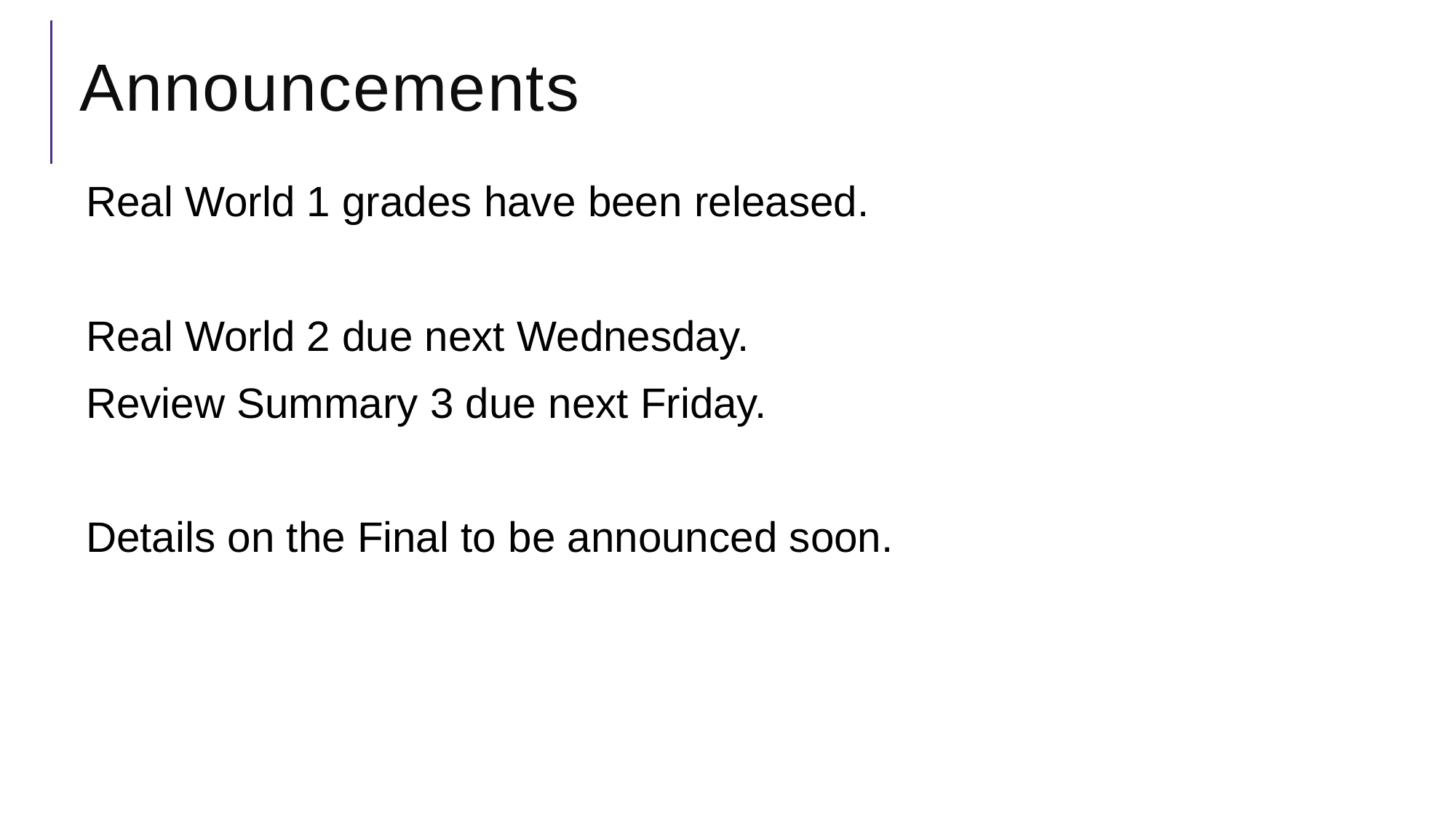

# Announcements
Real World 1 grades have been released.

Real World 2 due next Wednesday.
Review Summary 3 due next Friday.

Details on the Final to be announced soon.